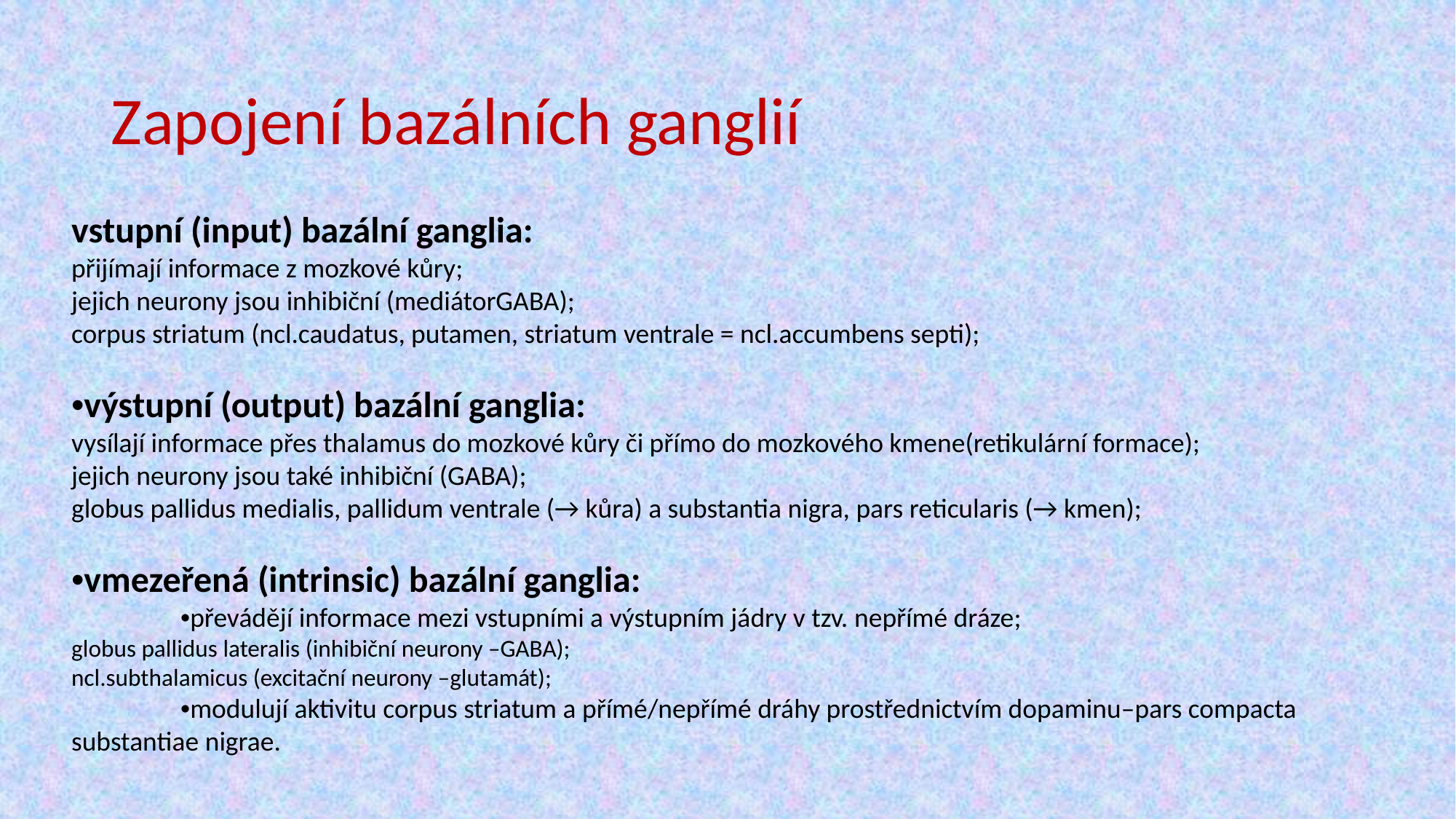

# Zapojení bazálních ganglií

vstupní (input) bazální ganglia:
přijímají informace z mozkové kůry;
jejich neurony jsou inhibiční (mediátorGABA);
corpus striatum (ncl.caudatus, putamen, striatum ventrale = ncl.accumbens septi);

•výstupní (output) bazální ganglia:
vysílají informace přes thalamus do mozkové kůry či přímo do mozkového kmene(retikulární formace);
jejich neurony jsou také inhibiční (GABA);
globus pallidus medialis, pallidum ventrale (→ kůra) a substantia nigra, pars reticularis (→ kmen);

•vmezeřená (intrinsic) bazální ganglia:
	•převádějí informace mezi vstupními a výstupním jádry v tzv. nepřímé dráze;
globus pallidus lateralis (inhibiční neurony –GABA);
ncl.subthalamicus (excitační neurony –glutamát);
	•modulují aktivitu corpus striatum a přímé/nepřímé dráhy prostřednictvím dopaminu–pars compacta substantiae nigrae.